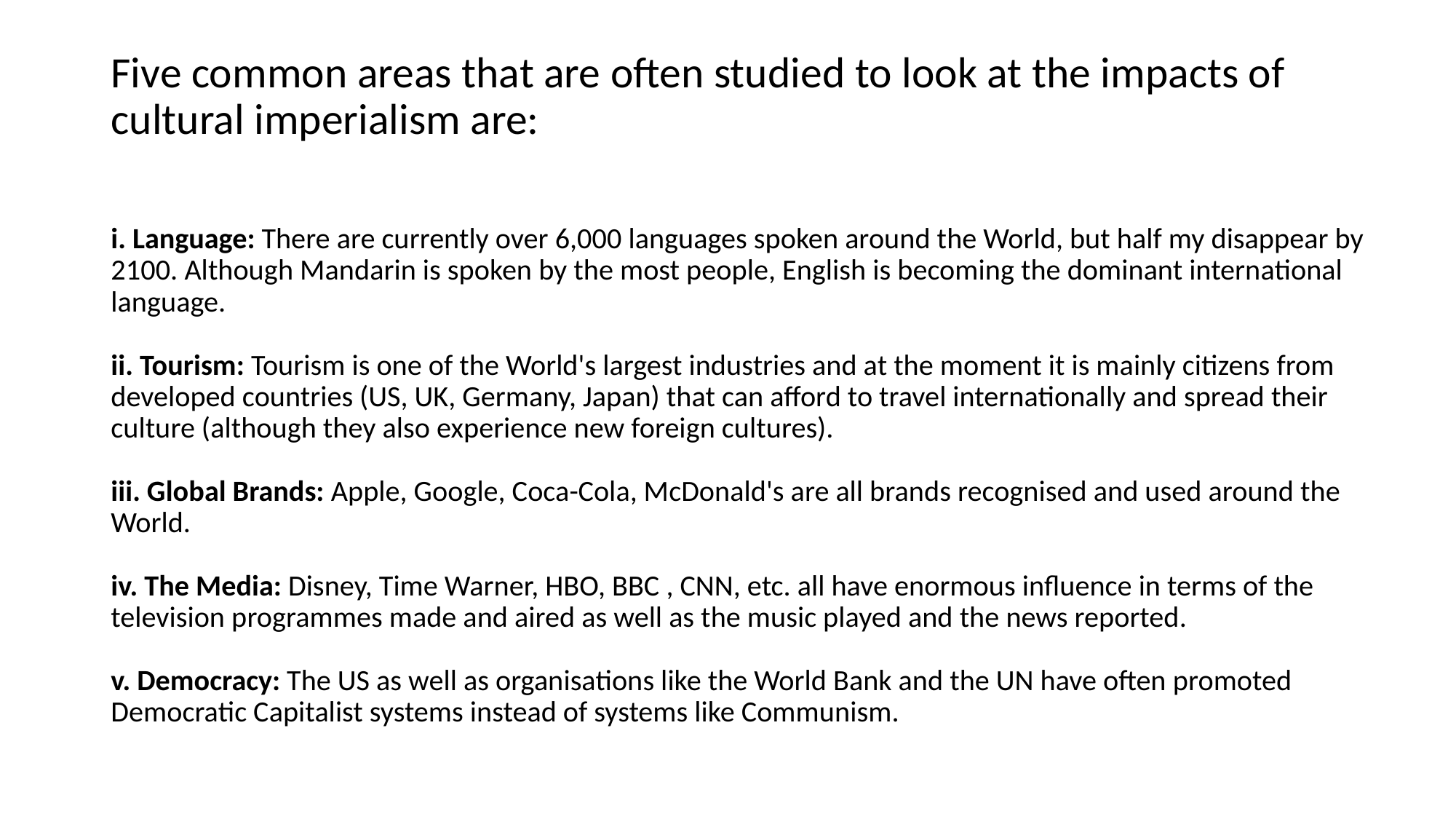

# Five common areas that are often studied to look at the impacts of cultural imperialism are:
i. Language: There are currently over 6,000 languages spoken around the World, but half my disappear by 2100. Although Mandarin is spoken by the most people, English is becoming the dominant international language.
ii. Tourism: Tourism is one of the World's largest industries and at the moment it is mainly citizens from developed countries (US, UK, Germany, Japan) that can afford to travel internationally and spread their culture (although they also experience new foreign cultures).
iii. Global Brands: Apple, Google, Coca-Cola, McDonald's are all brands recognised and used around the World. 
iv. The Media: Disney, Time Warner, HBO, BBC , CNN, etc. all have enormous influence in terms of the television programmes made and aired as well as the music played and the news reported.
v. Democracy: The US as well as organisations like the World Bank and the UN have often promoted Democratic Capitalist systems instead of systems like Communism.